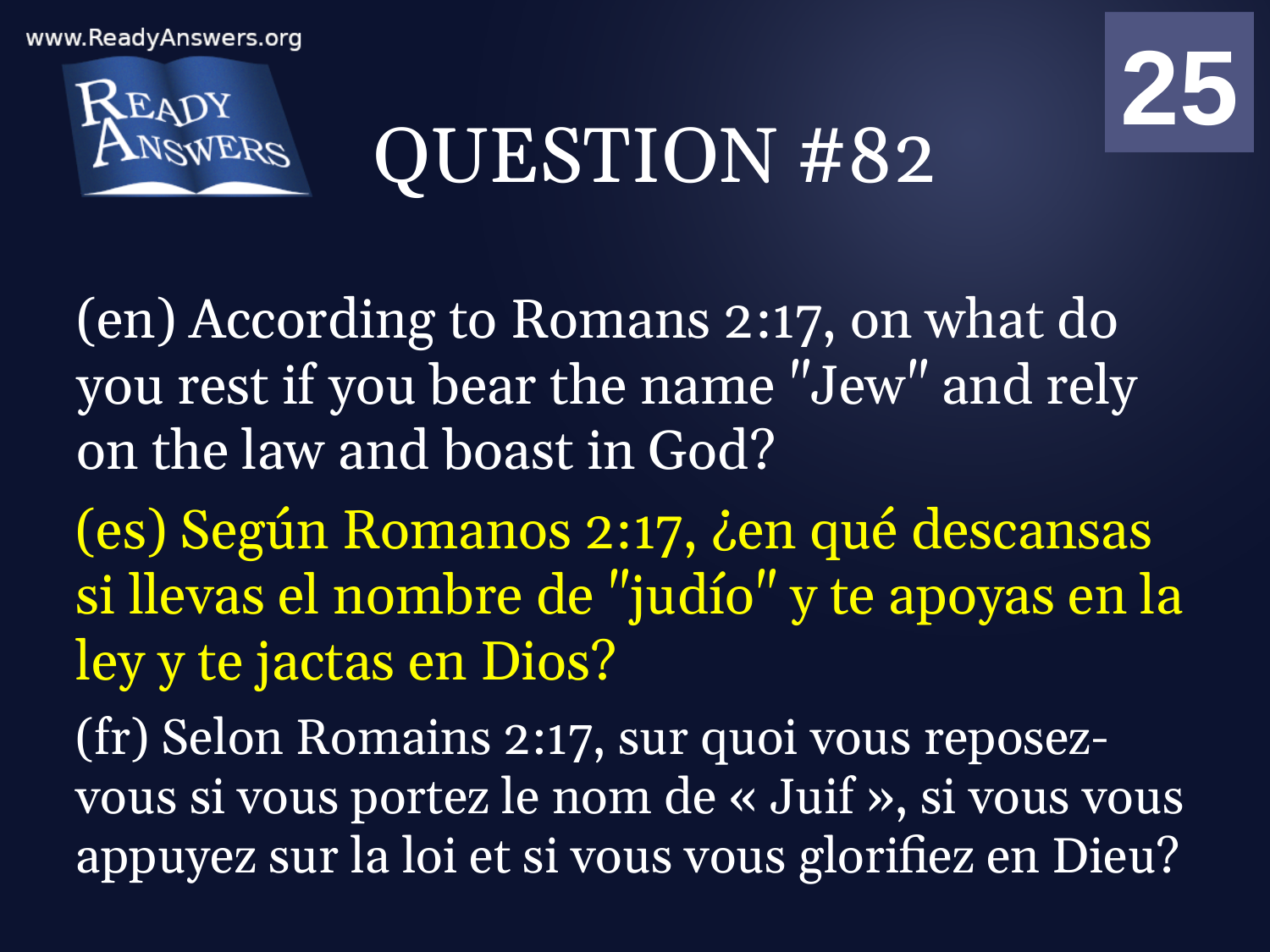

01
02
03
04
05
06
07
08
09
10
11
12
13
14
15
16
17
18
19
20
21
22
23
24
25
00
# QUESTION #82
(en) According to Romans 2:17, on what do you rest if you bear the name "Jew" and rely on the law and boast in God?
(es) Según Romanos 2:17, ¿en qué descansas si llevas el nombre de "judío" y te apoyas en la ley y te jactas en Dios?
(fr) Selon Romains 2:17, sur quoi vous reposez-vous si vous portez le nom de « Juif », si vous vous appuyez sur la loi et si vous vous glorifiez en Dieu?